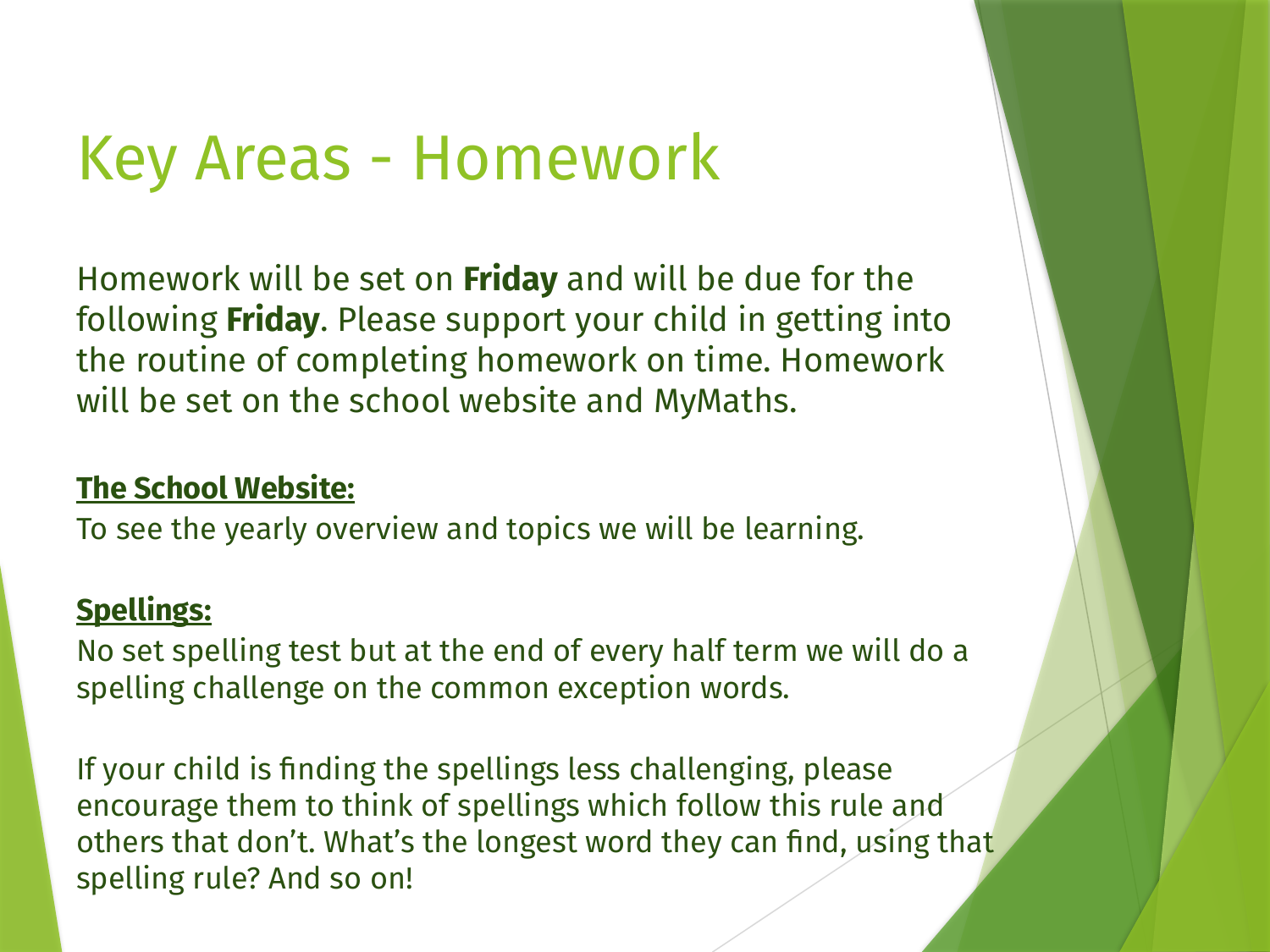

# Key Areas - Homework

Homework will be set on Friday and will be due for the following Friday. Please support your child in getting into the routine of completing homework on time. Homework will be set on the school website and MyMaths.

The School Website:
To see the yearly overview and topics we will be learning.

Spellings:
No set spelling test but at the end of every half term we will do a spelling challenge on the common exception words.

If your child is finding the spellings less challenging, please encourage them to think of spellings which follow this rule and others that don’t. What’s the longest word they can find, using that spelling rule? And so on!